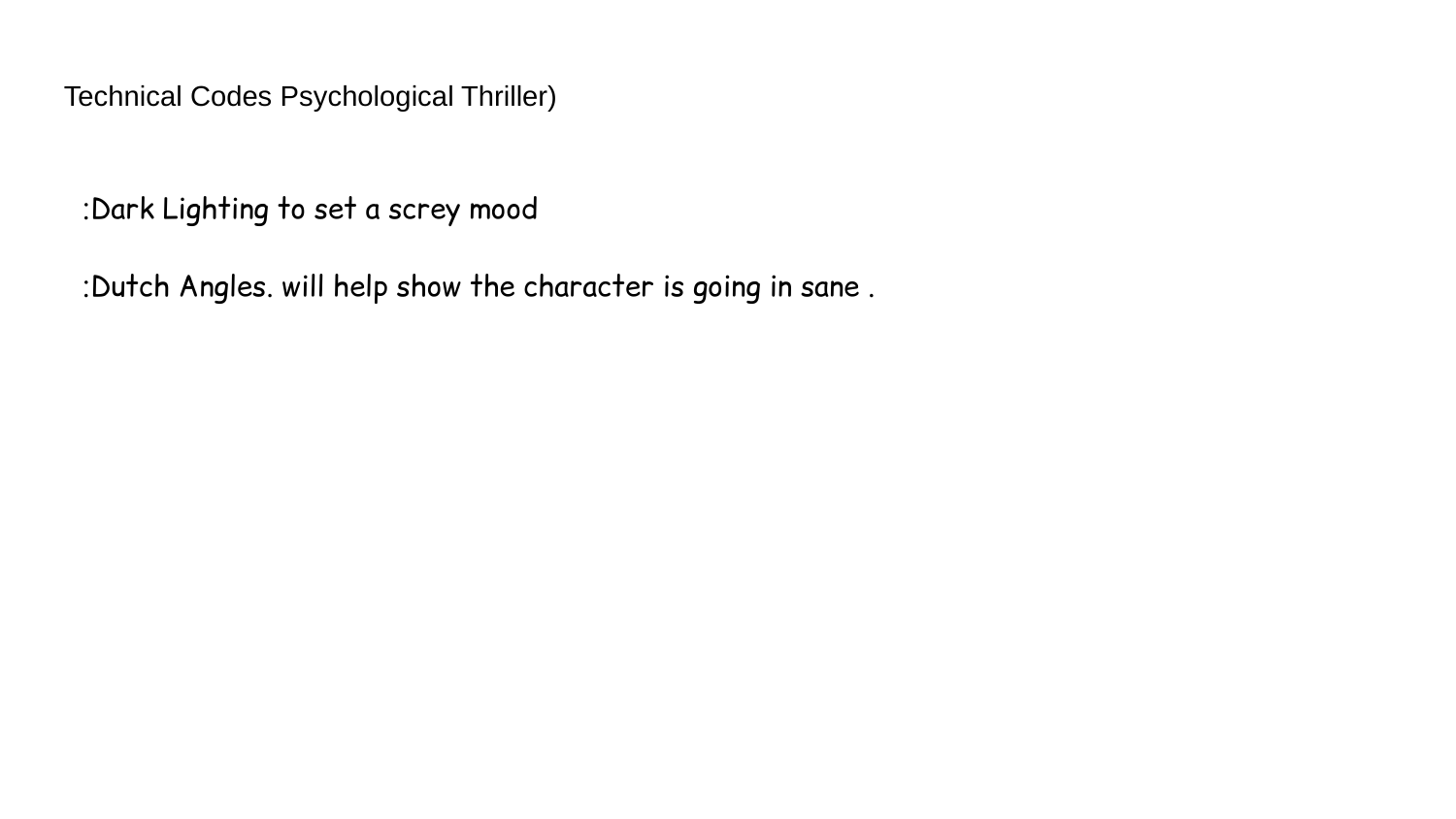

Technical Codes Psychological Thriller)
:Dark Lighting to set a screy mood

:Dutch Angles. will help show the character is going in sane .